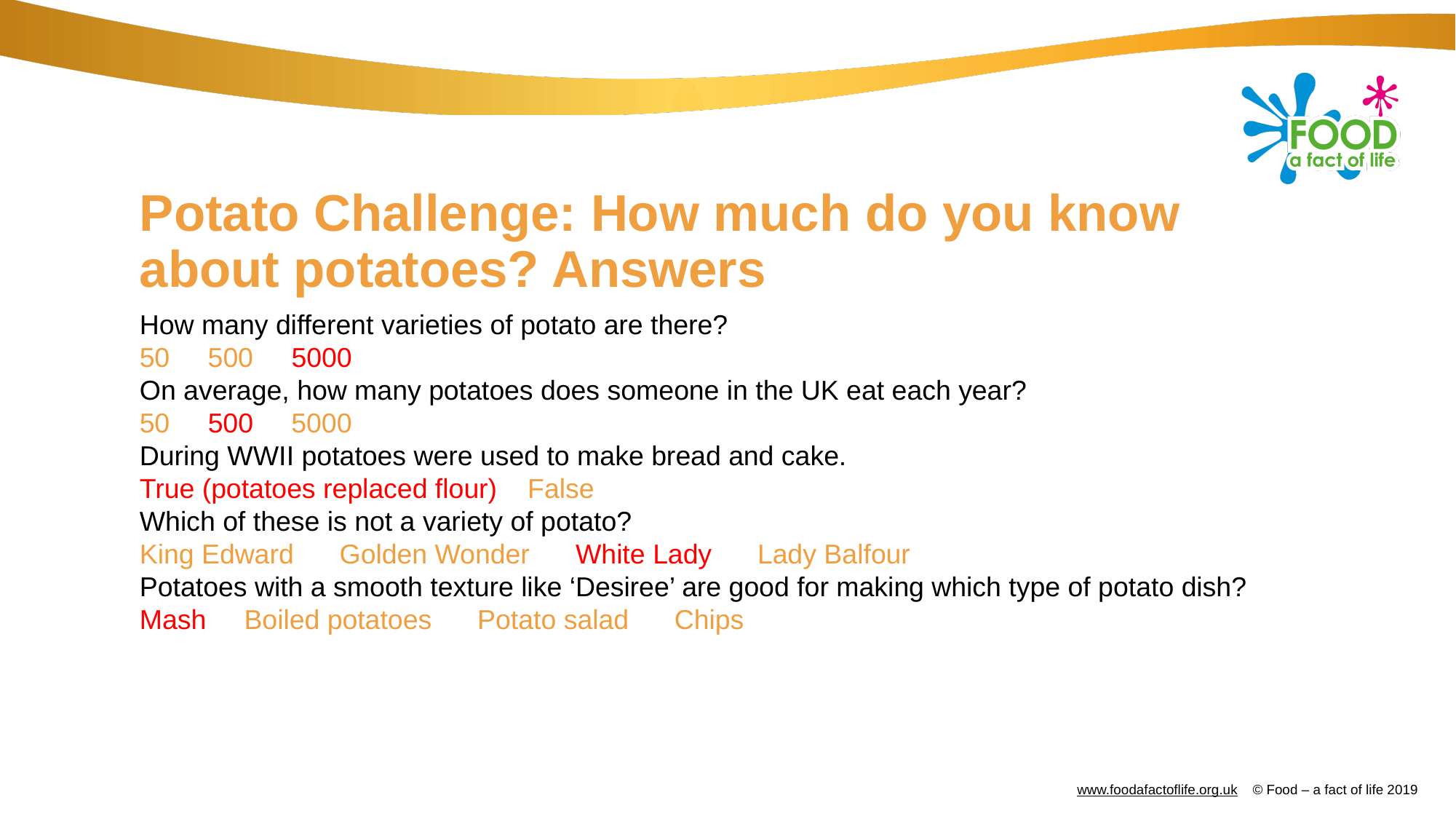

# Potato Challenge: How much do you know about potatoes? Answers
How many different varieties of potato are there?
50     500     5000
On average, how many potatoes does someone in the UK eat each year?
50     500     5000
During WWII potatoes were used to make bread and cake.
True (potatoes replaced flour)    False
Which of these is not a variety of potato?
King Edward      Golden Wonder      White Lady      Lady Balfour
Potatoes with a smooth texture like ‘Desiree’ are good for making which type of potato dish?
Mash     Boiled potatoes      Potato salad      Chips